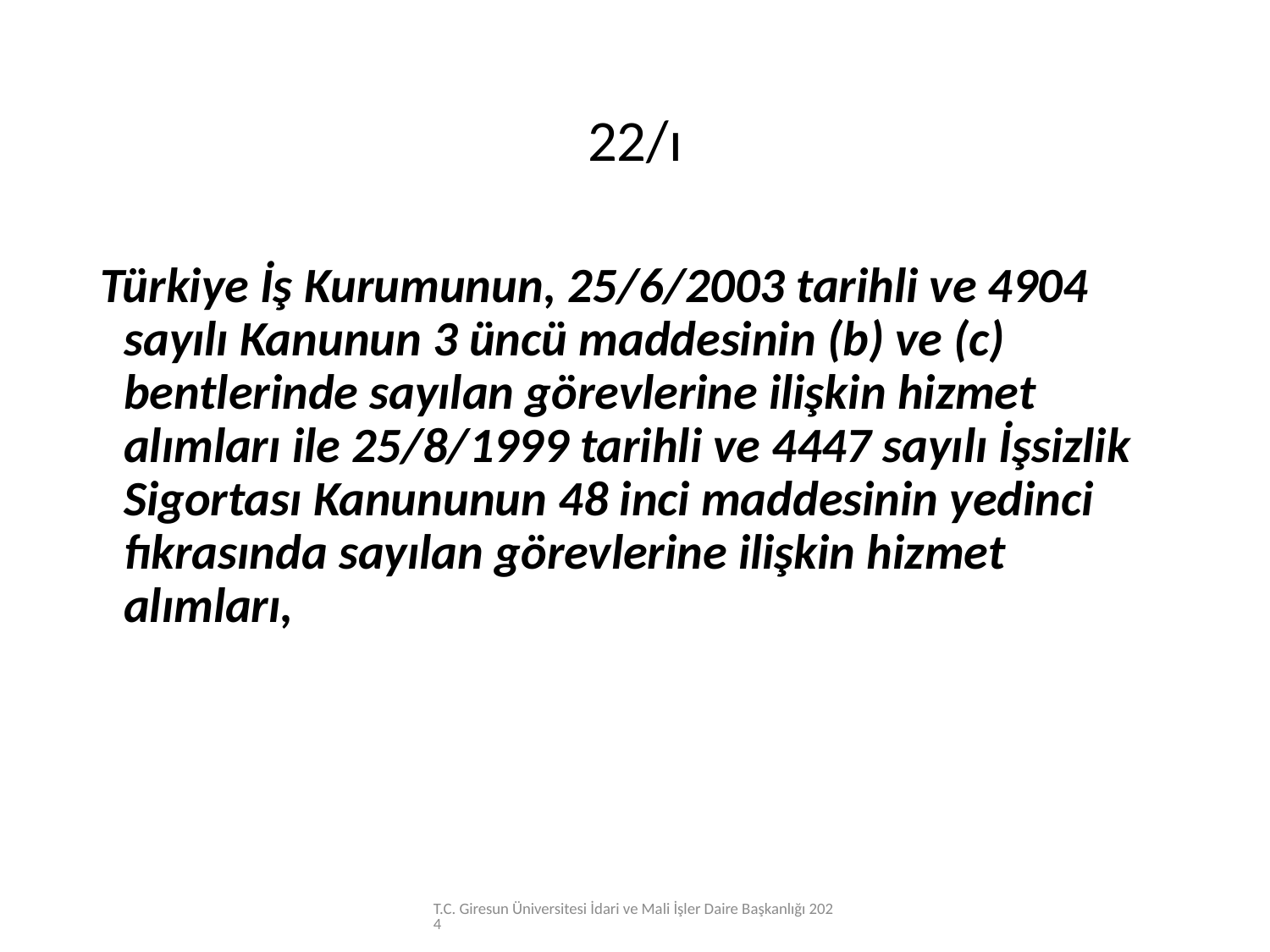

# 22/ı
Türkiye İş Kurumunun, 25/6/2003 tarihli ve 4904 sayılı Kanunun 3 üncü maddesinin (b) ve (c) bentlerinde sayılan görevlerine ilişkin hizmet alımları ile 25/8/1999 tarihli ve 4447 sayılı İşsizlik Sigortası Kanununun 48 inci maddesinin yedinci fıkrasında sayılan görevlerine ilişkin hizmet alımları,

T.C. Giresun Üniversitesi İdari ve Mali İşler Daire Başkanlığı 2024